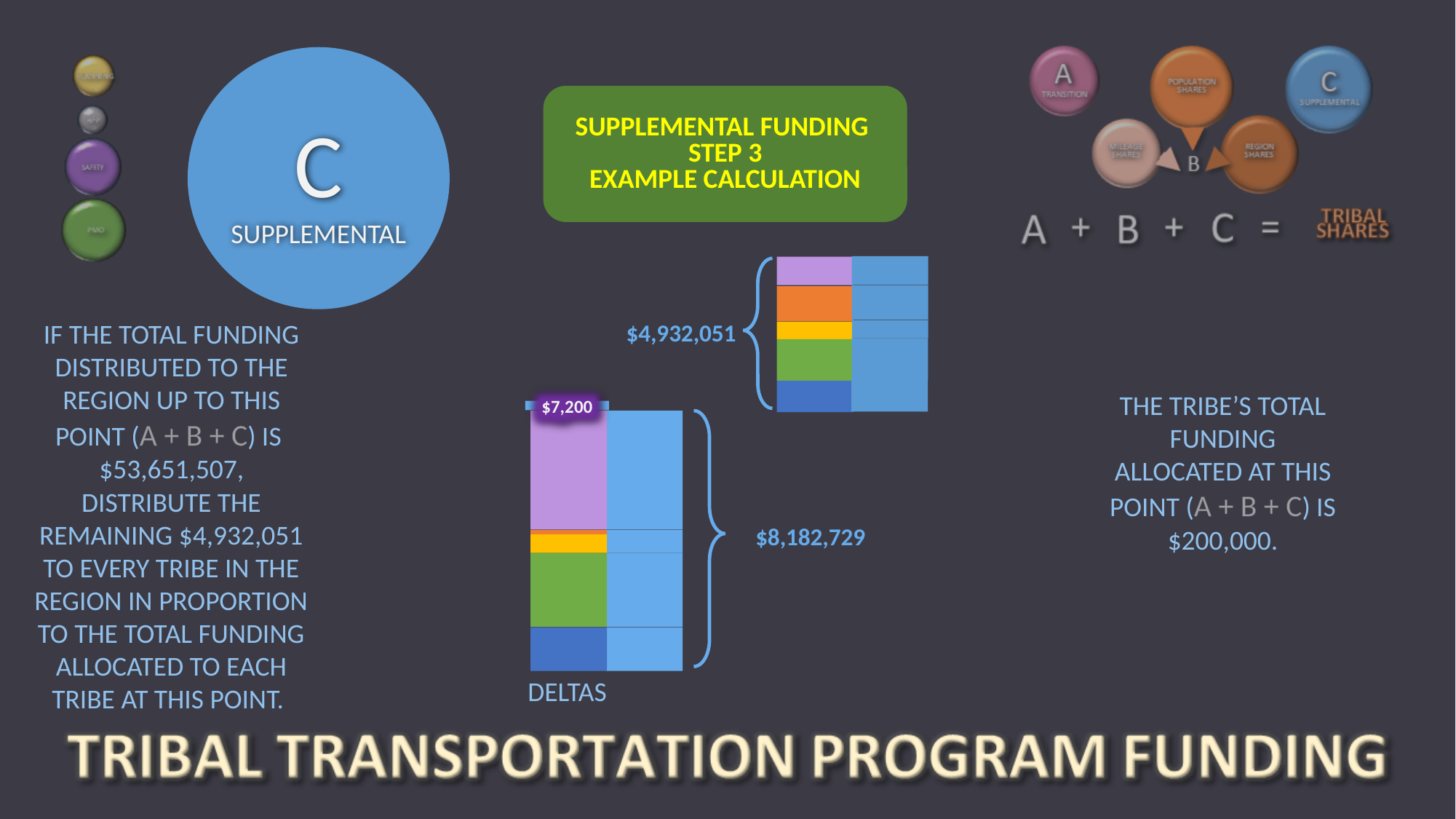

SUPPLEMENTAL FUNDING
STEP 3
EXAMPLE CALCULATION
C
SUPPLEMENTAL

IF THE TOTAL FUNDING DISTRIBUTED TO THE REGION UP TO THIS POINT (A + B + C) IS  $53,651,507,
 $4,932,051

$7,200

THE TRIBE’S TOTAL FUNDING ALLOCATED AT THIS POINT (A + B + C) IS $200,000.

DISTRIBUTE THE REMAINING $4,932,051 TO EVERY TRIBE IN THE REGION IN PROPORTION TO THE TOTAL FUNDING ALLOCATED TO EACH TRIBE AT THIS POINT.
$8,182,729

DELTAS